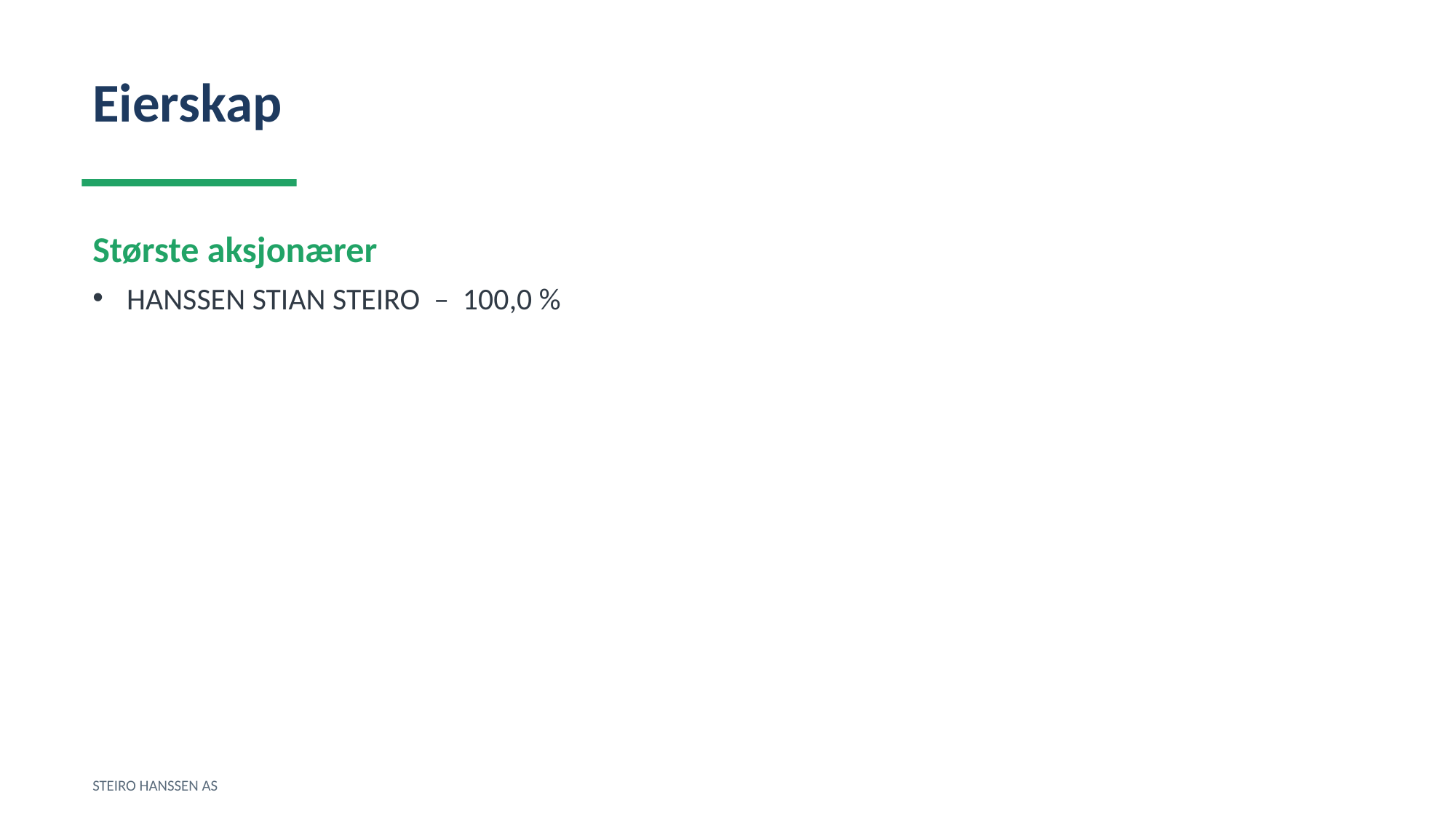

Eierskap

Største aksjonærer
HANSSEN STIAN STEIRO  –  100,0 %
STEIRO HANSSEN AS